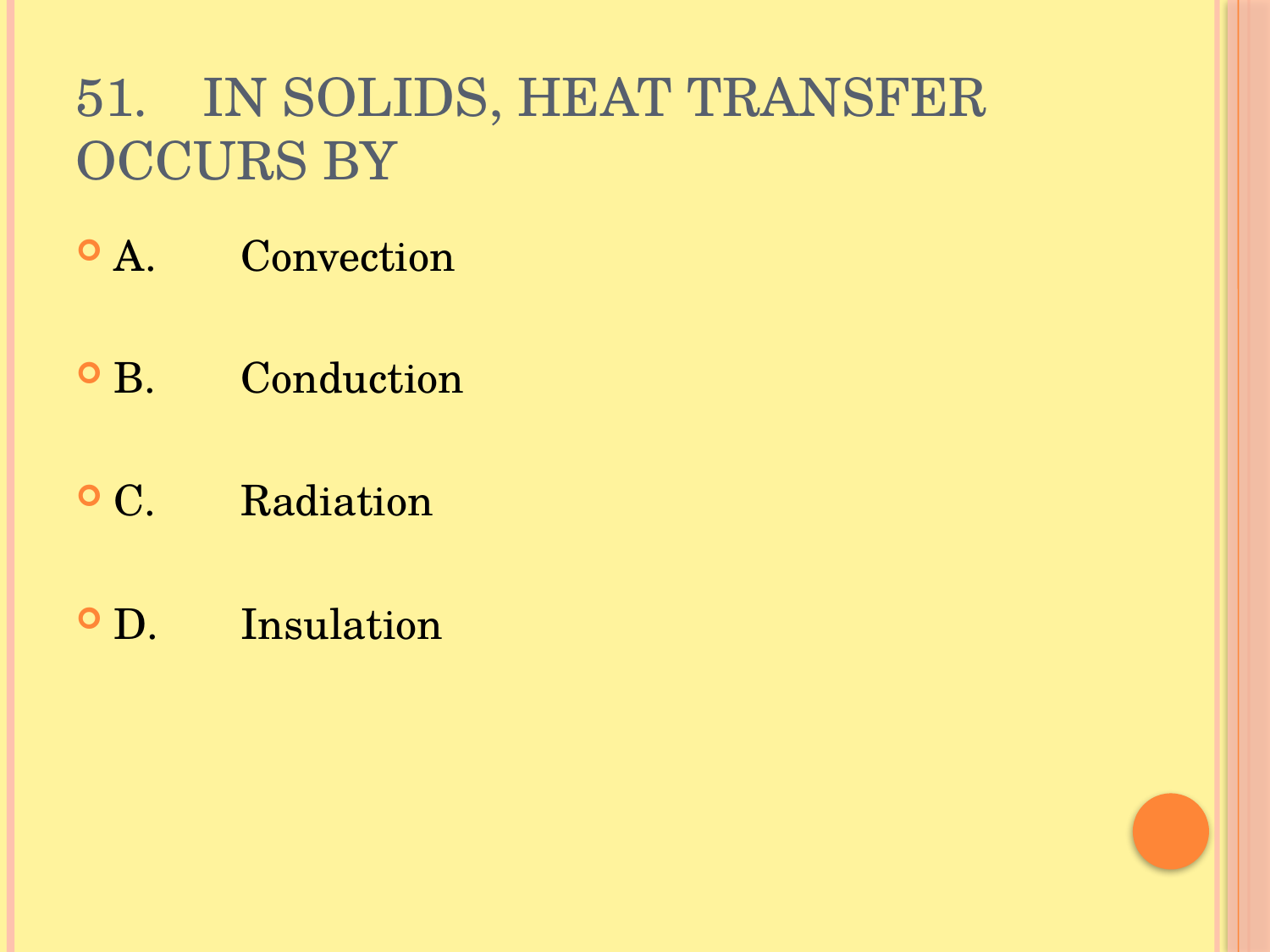

# 51.	In solids, heat transfer occurs by
A.	Convection

B.	Conduction

C.	Radiation

D.	Insulation